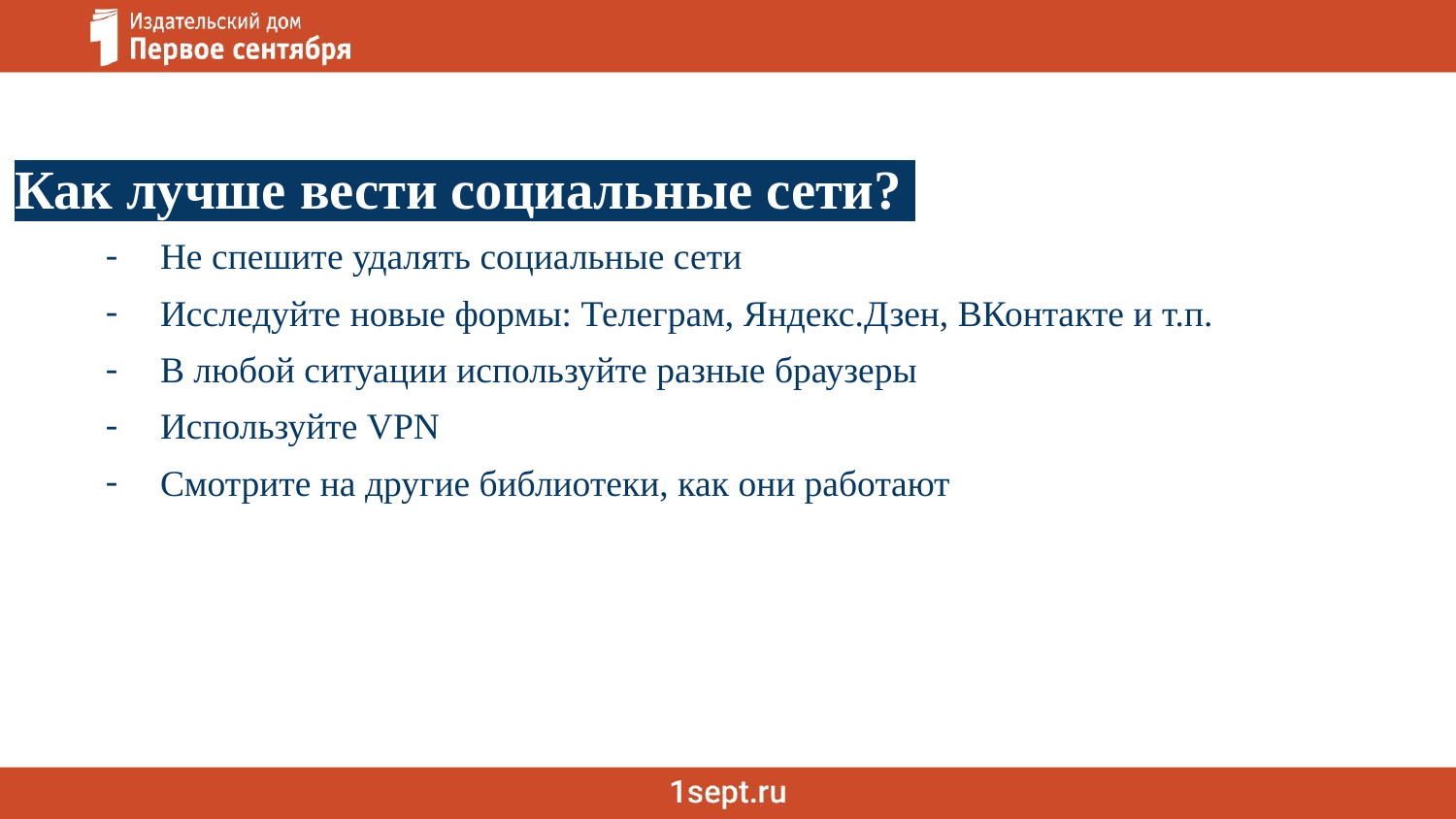

Как лучше вести социальные сети?
Не спешите удалять социальные сети
Исследуйте новые формы: Телеграм, Яндекс.Дзен, ВКонтакте и т.п.
В любой ситуации используйте разные браузеры
Используйте VPN
Смотрите на другие библиотеки, как они работают